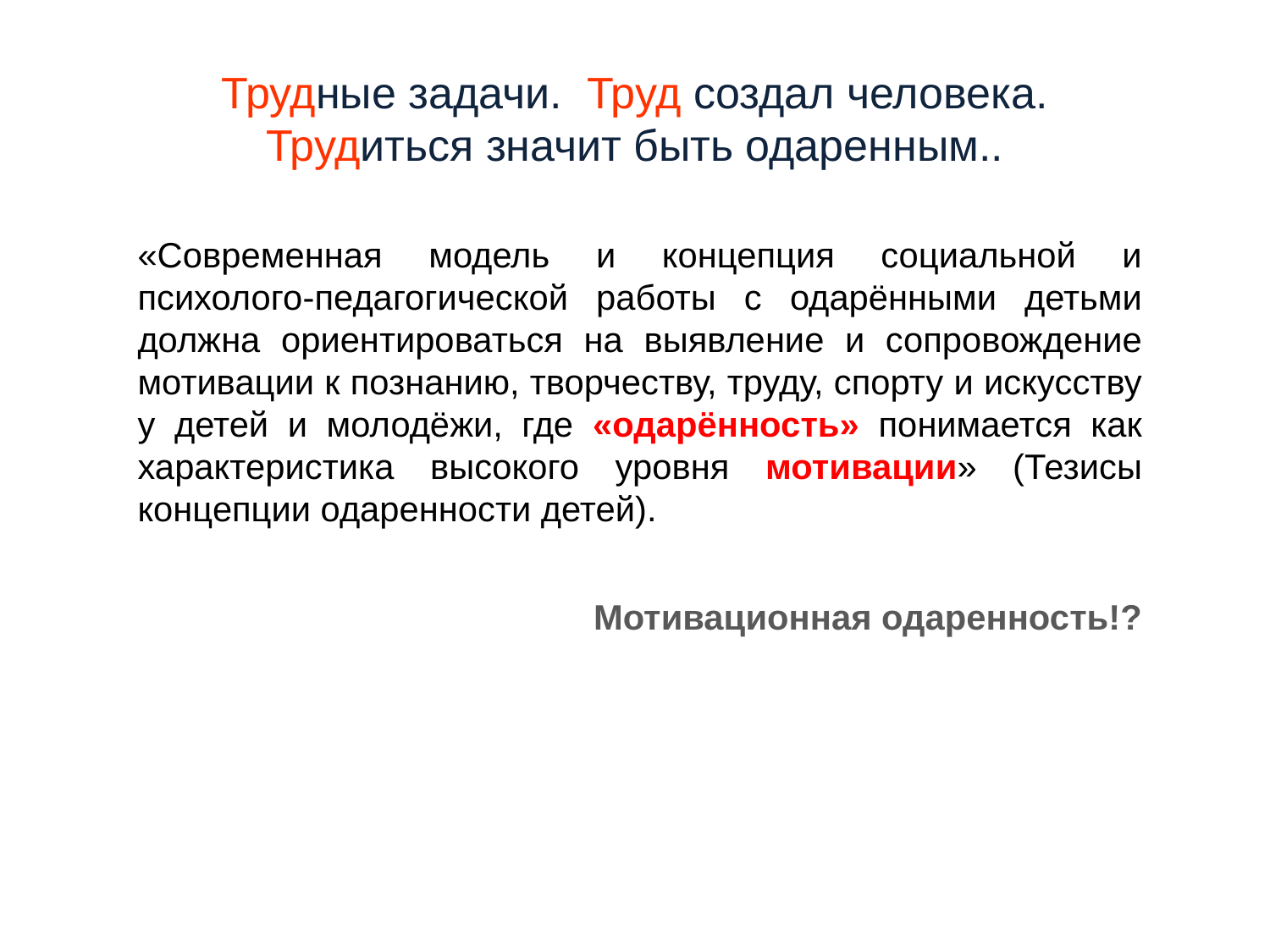

# Трудные задачи.  Труд создал человека. Трудиться значит быть одаренным..
«Современная модель и концепция социальной и психолого-педагогической работы с одарёнными детьми должна ориентироваться на выявление и сопровождение мотивации к познанию, творчеству, труду, спорту и искусству у детей и молодёжи, где «одарённость» понимается как характеристика высокого уровня мотивации» (Тезисы концепции одаренности детей).

Мотивационная одаренность!?